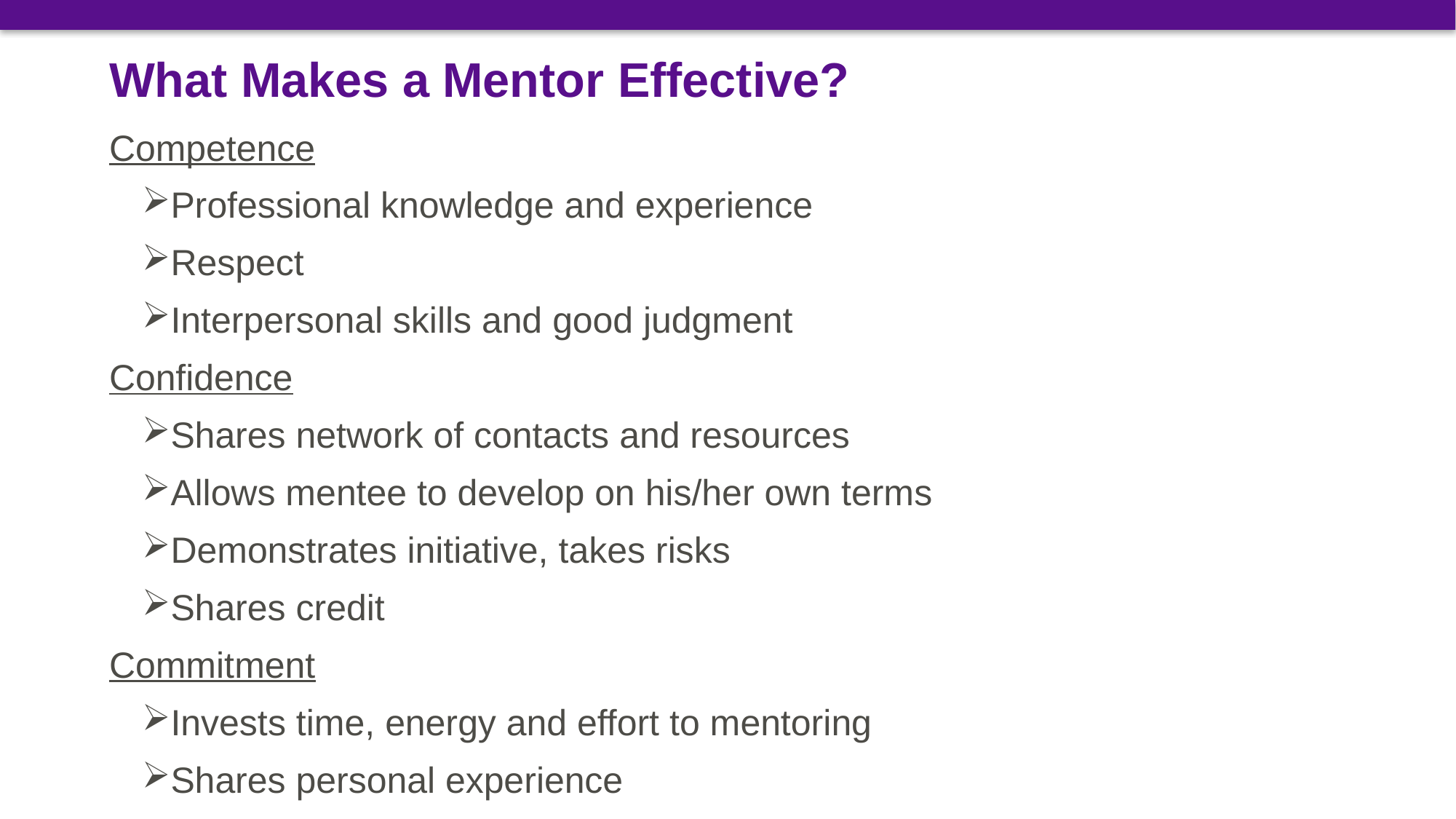

# What Makes a Mentor Effective?
Competence
Professional knowledge and experience
Respect
Interpersonal skills and good judgment
Confidence
Shares network of contacts and resources
Allows mentee to develop on his/her own terms
Demonstrates initiative, takes risks
Shares credit
Commitment
Invests time, energy and effort to mentoring
Shares personal experience